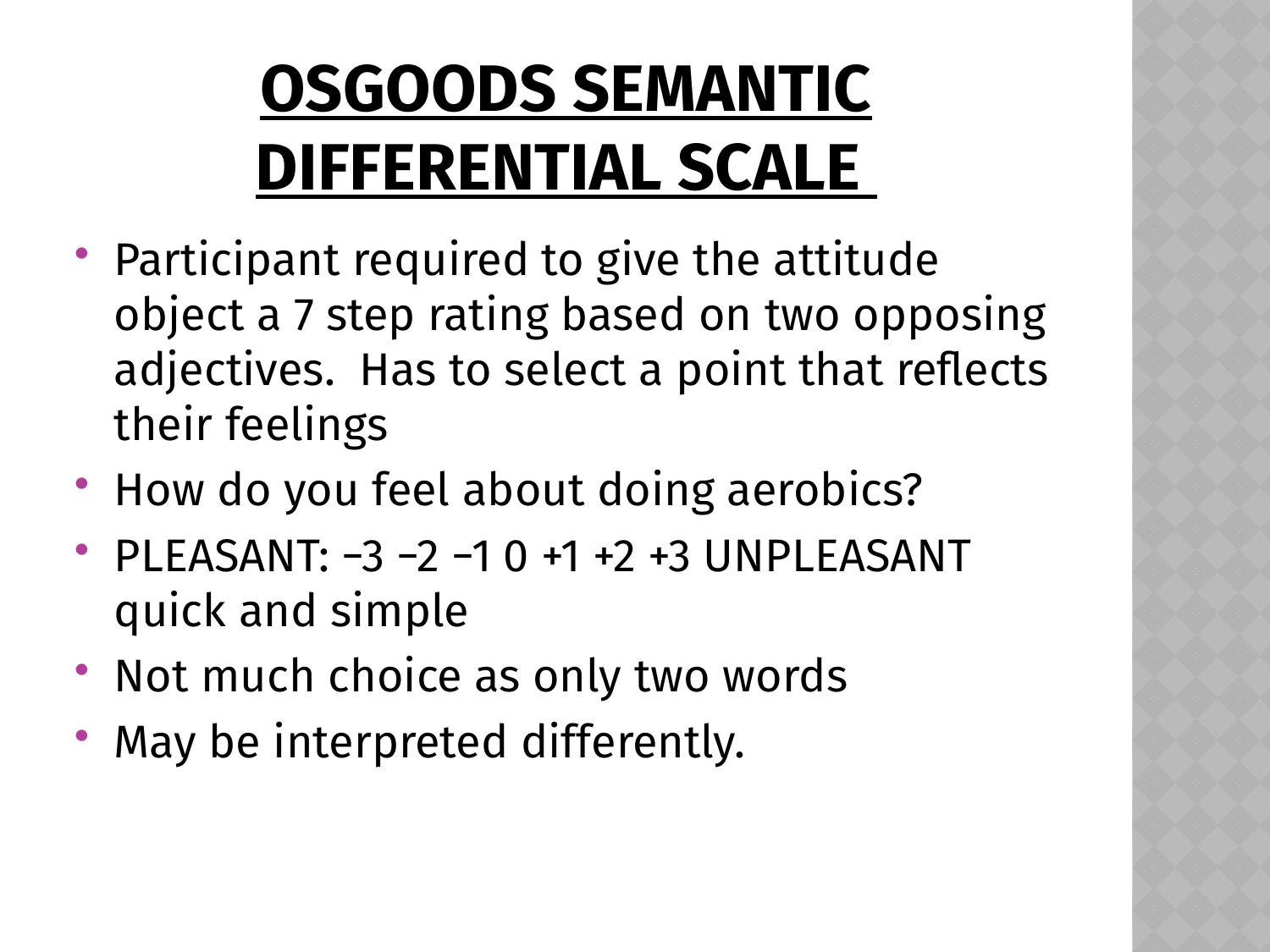

# Osgoods Semantic Differential Scale
Participant required to give the attitude object a 7 step rating based on two opposing adjectives.  Has to select a point that reflects their feelings
How do you feel about doing aerobics?
PLEASANT: −3 −2 −1 0 +1 +2 +3 UNPLEASANT
quick and simple
Not much choice as only two words
May be interpreted differently.